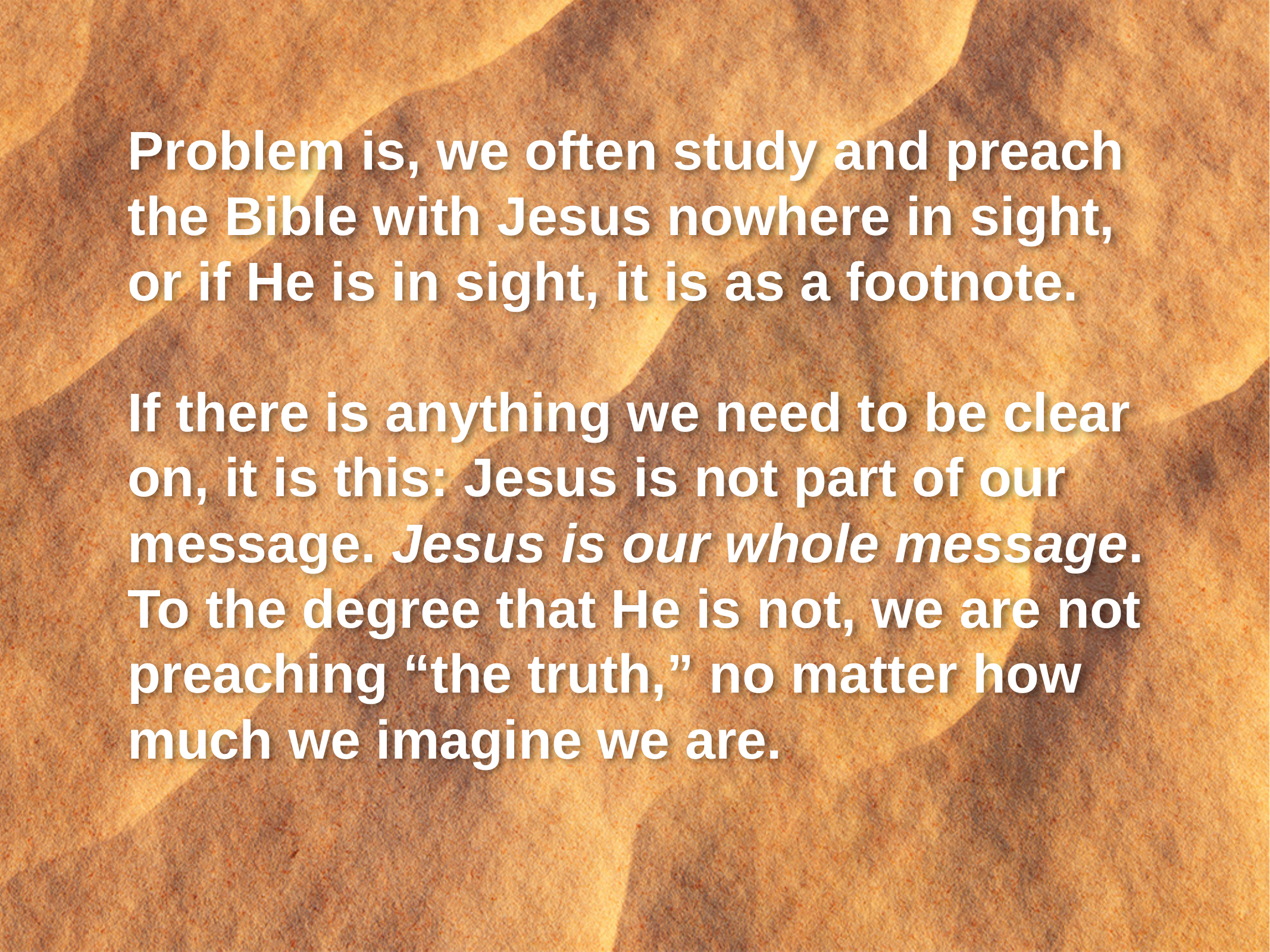

Problem is, we often study and preach the Bible with Jesus nowhere in sight,
or if He is in sight, it is as a footnote.
If there is anything we need to be clear on, it is this: Jesus is not part of our message. Jesus is our whole message. To the degree that He is not, we are not preaching “the truth,” no matter how much we imagine we are.